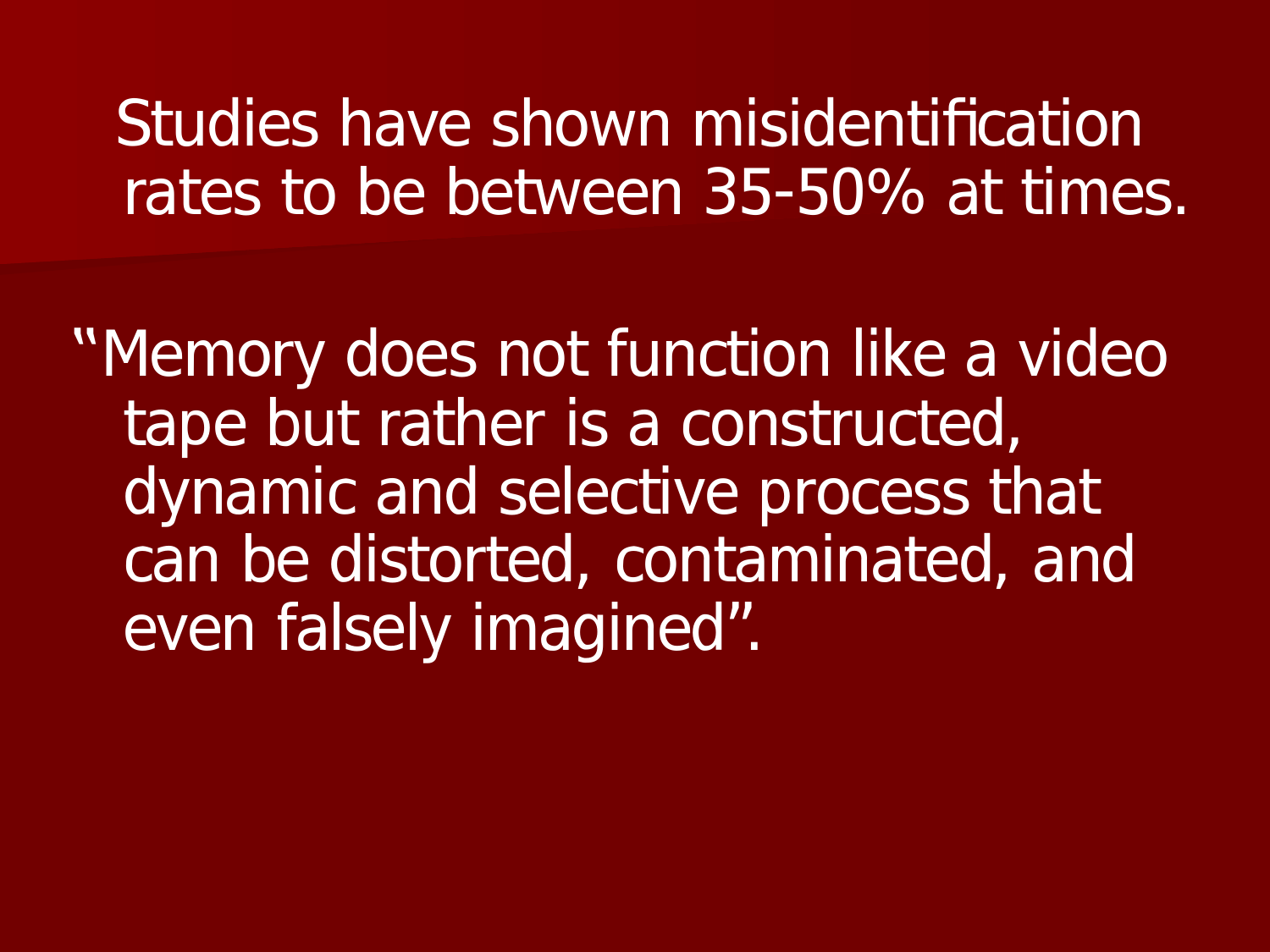

#
  Studies have shown misidentification rates to be between 35-50% at times.

“Memory does not function like a video tape but rather is a constructed, dynamic and selective process that can be distorted, contaminated, and even falsely imagined”.